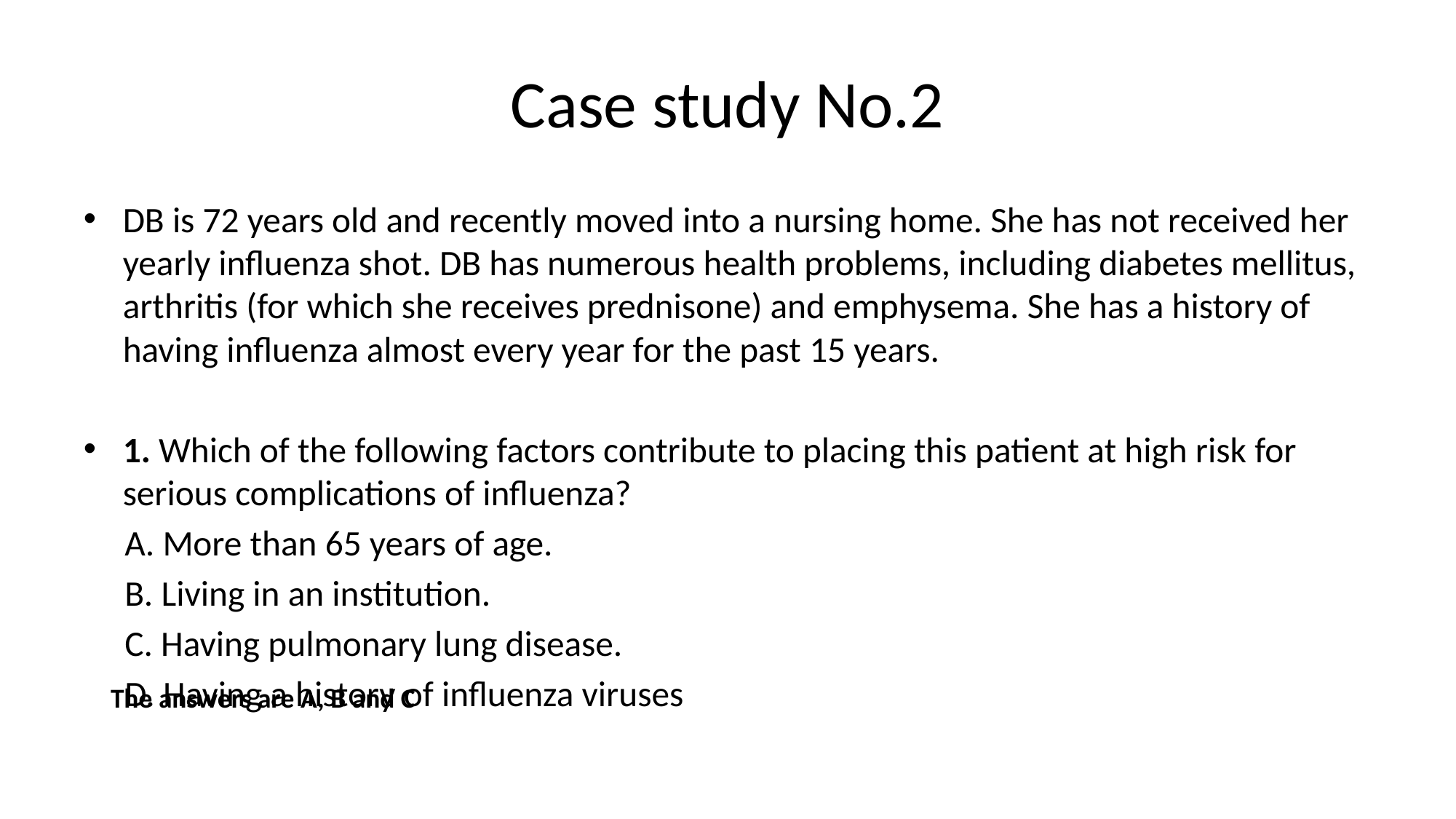

# Case study No.2
DB is 72 years old and recently moved into a nursing home. She has not received her yearly influenza shot. DB has numerous health problems, including diabetes mellitus, arthritis (for which she receives prednisone) and emphysema. She has a history of having influenza almost every year for the past 15 years.

1. Which of the following factors contribute to placing this patient at high risk for serious complications of influenza?
     A. More than 65 years of age.
     B. Living in an institution.
     C. Having pulmonary lung disease.
     D. Having a history of influenza viruses
The answers are A, B and C